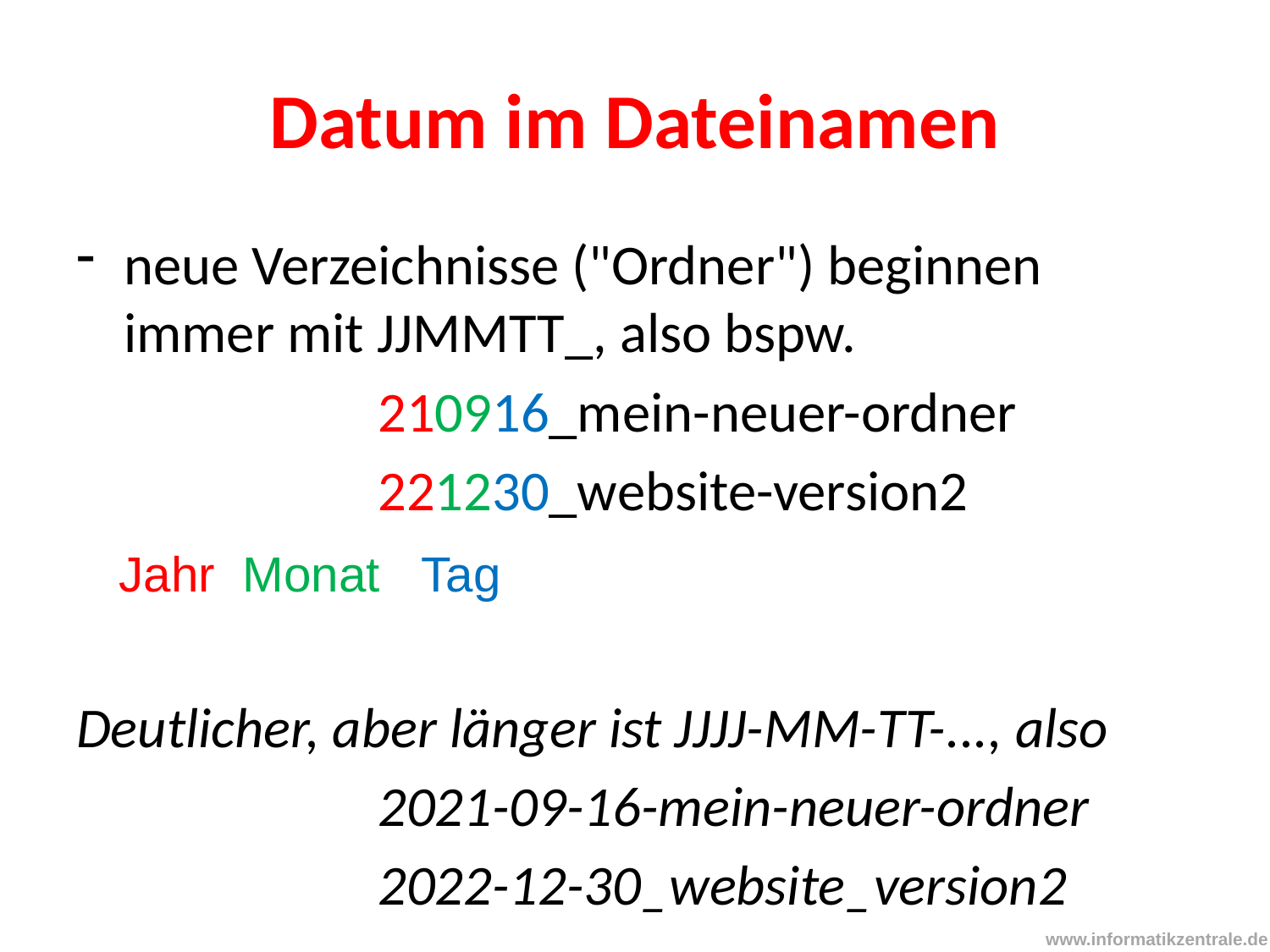

# Datum im Dateinamen
neue Verzeichnisse ("Ordner") beginnen immer mit JJMMTT_, also bspw.
			210916_mein-neuer-ordner
			221230_website-version2

Deutlicher, aber länger ist JJJJ-MM-TT-..., also
			2021-09-16-mein-neuer-ordner
			2022-12-30_website_version2
Jahr  Monat   Tag